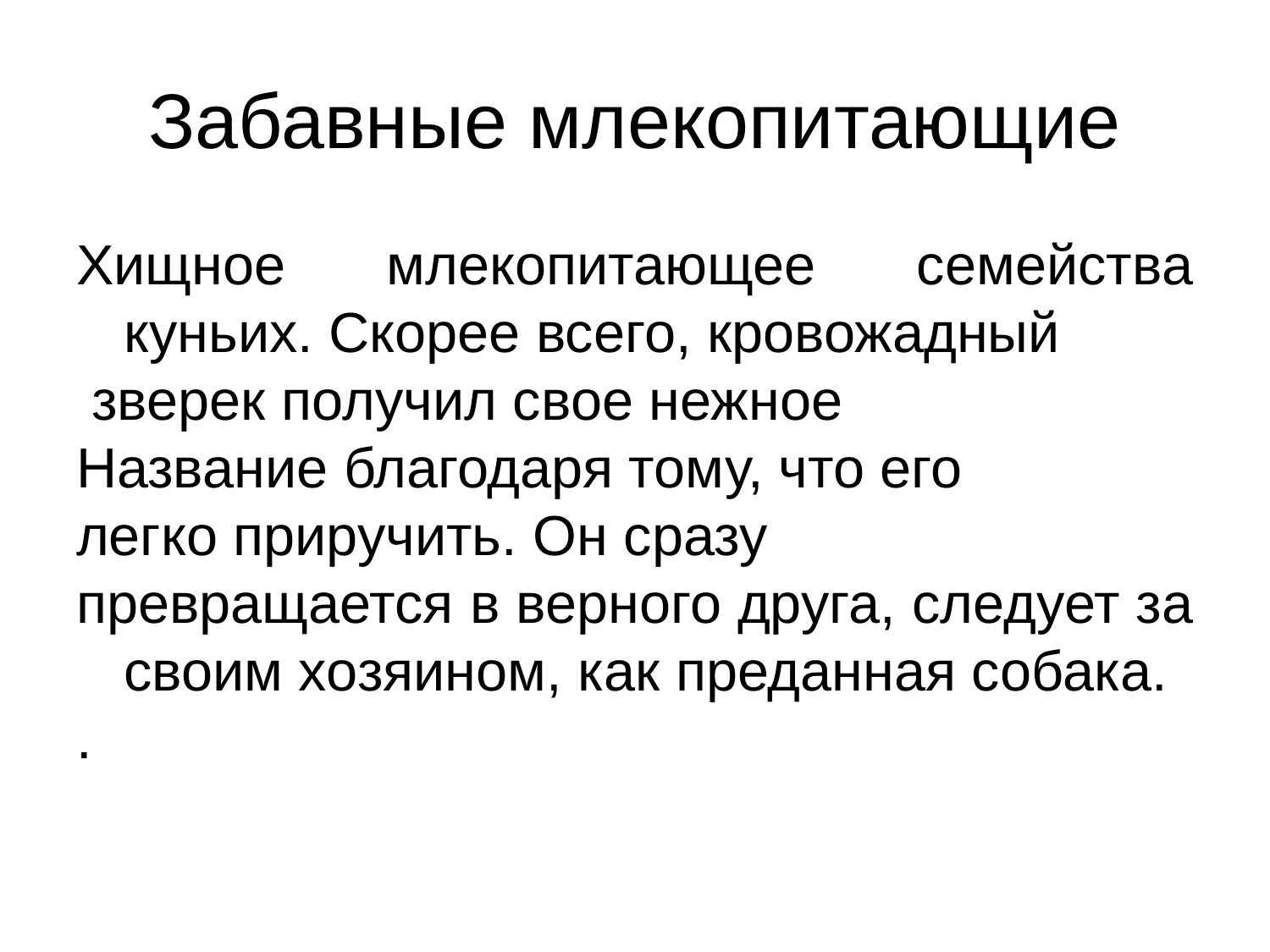

# Забавные млекопитающие
Хищное млекопитающее семейства куньих. Скорее всего, кровожадный
 зверек получил свое нежное
Название благодаря тому, что его
легко приручить. Он сразу
превращается в верного друга, следует за своим хозяином, как преданная собака.
.